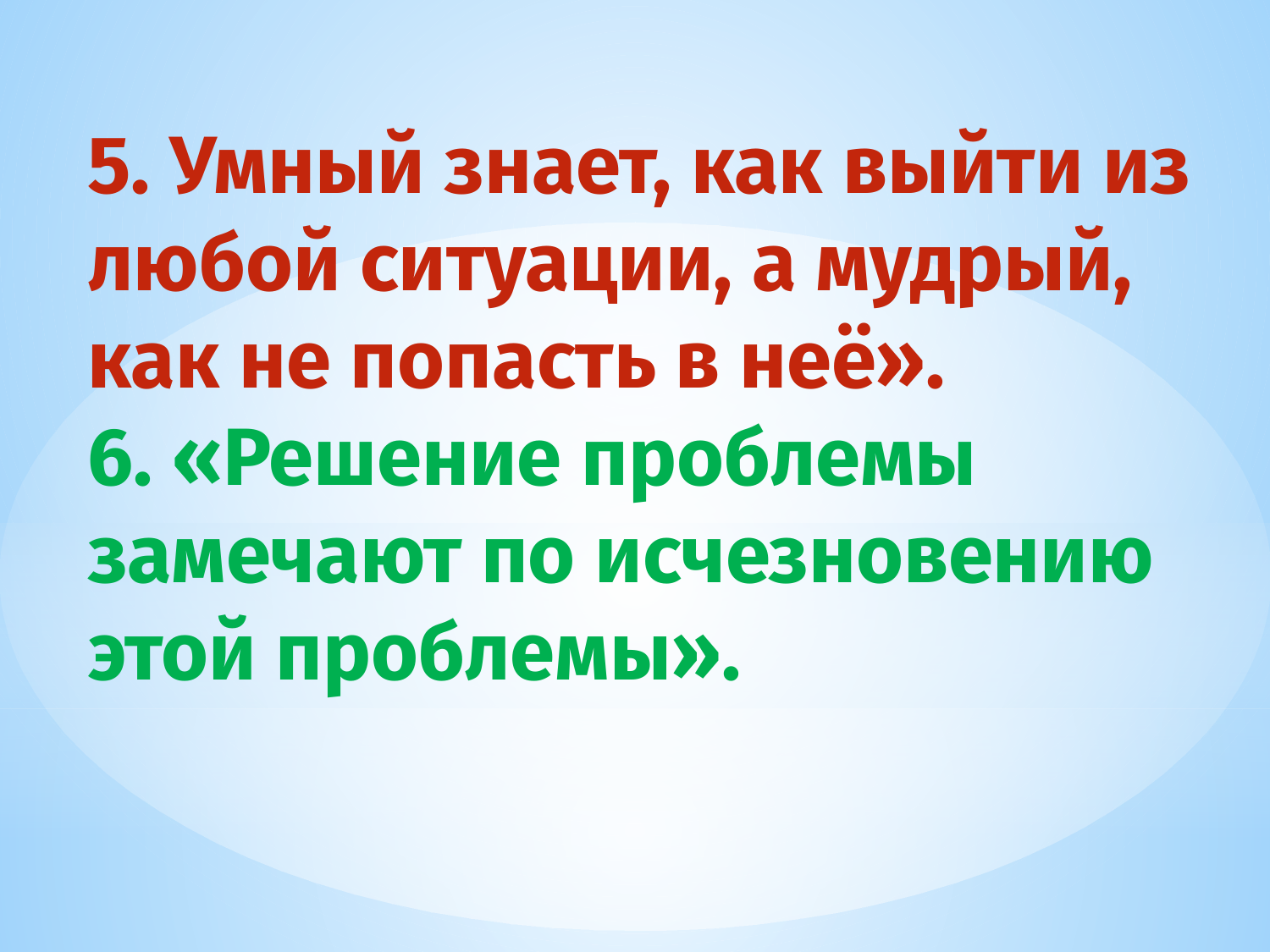

# 5. Умный знает, как выйти из любой ситуации, а мудрый, как не попасть в неё».  6. «Решение проблемы замечают по исчезновению этой проблемы».